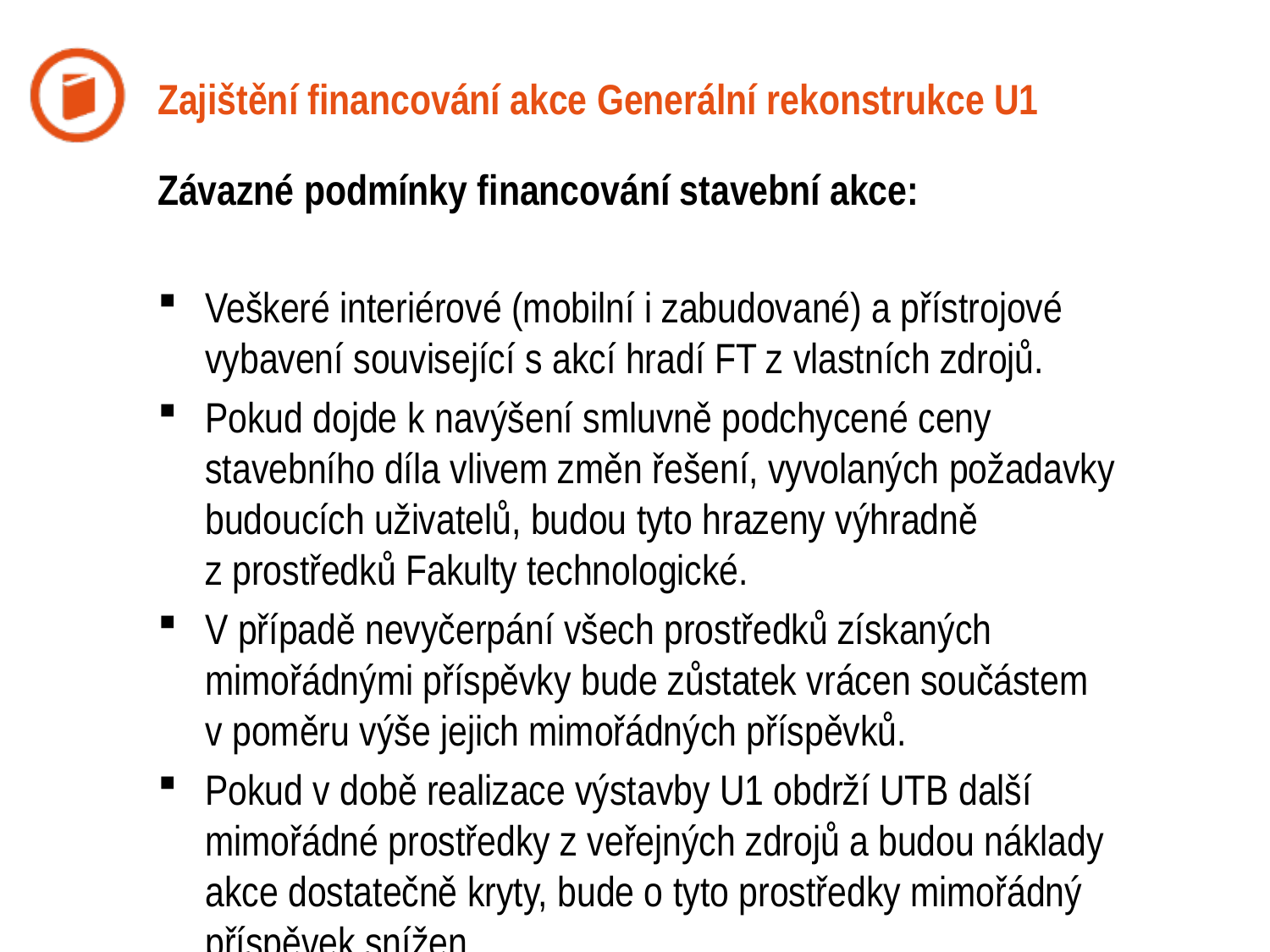

# Zajištění financování akce Generální rekonstrukce U1
Závazné podmínky financování stavební akce:

Veškeré interiérové (mobilní i zabudované) a přístrojové vybavení související s akcí hradí FT z vlastních zdrojů.
Pokud dojde k navýšení smluvně podchycené ceny stavebního díla vlivem změn řešení, vyvolaných požadavky budoucích uživatelů, budou tyto hrazeny výhradně z prostředků Fakulty technologické.
V případě nevyčerpání všech prostředků získaných mimořádnými příspěvky bude zůstatek vrácen součástem v poměru výše jejich mimořádných příspěvků.
Pokud v době realizace výstavby U1 obdrží UTB další mimořádné prostředky z veřejných zdrojů a budou náklady akce dostatečně kryty, bude o tyto prostředky mimořádný příspěvek snížen.